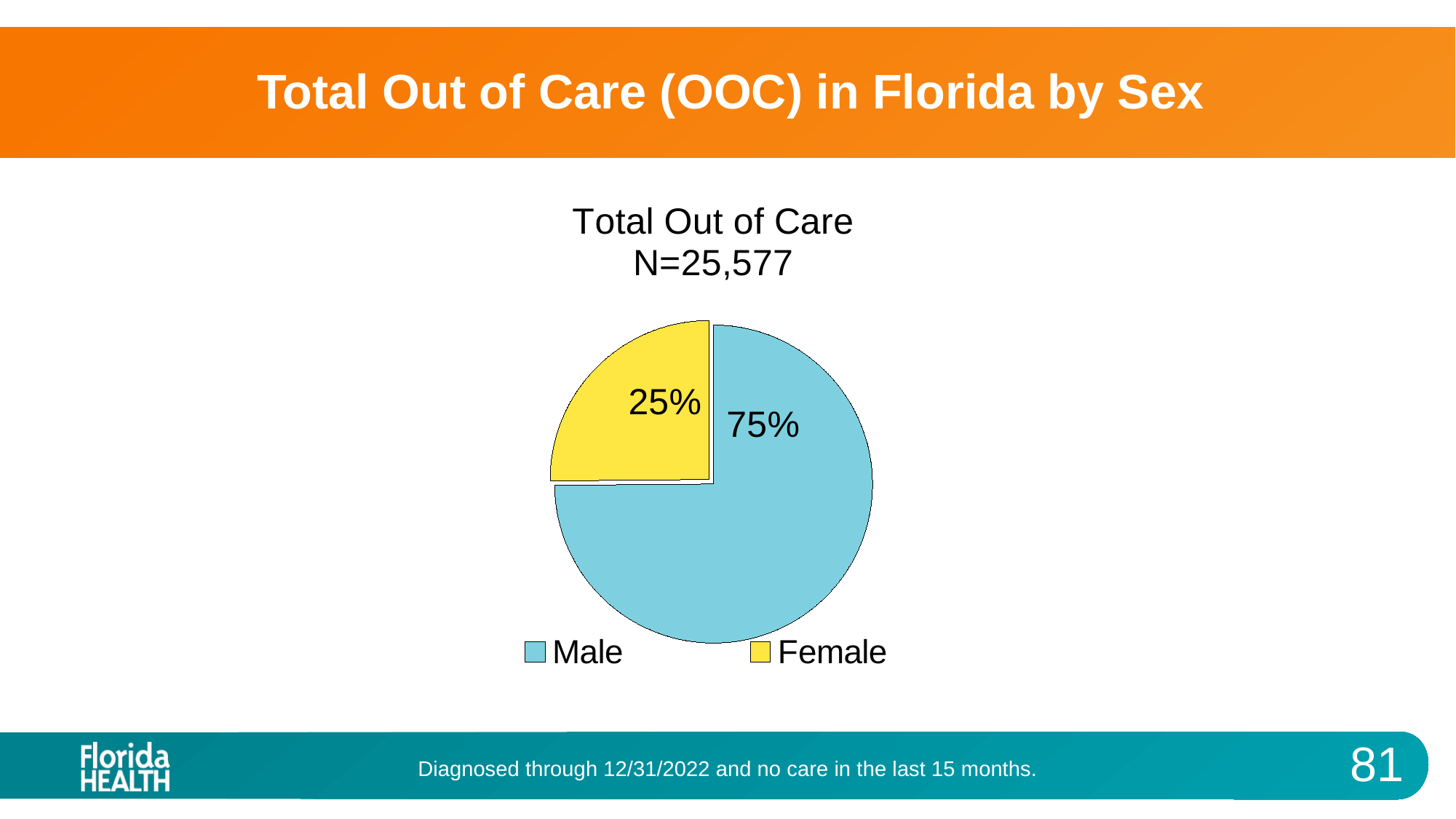

# Total Out of Care (OOC) in Florida by Sex

### Chart: Total Out of Care
N=25,577

| Category | Column1 |
|---|---|
| Male  | 19147.0 |
| Female  | 6430.0 |
Diagnosed through 12/31/2022 and no care in the last 15 months.